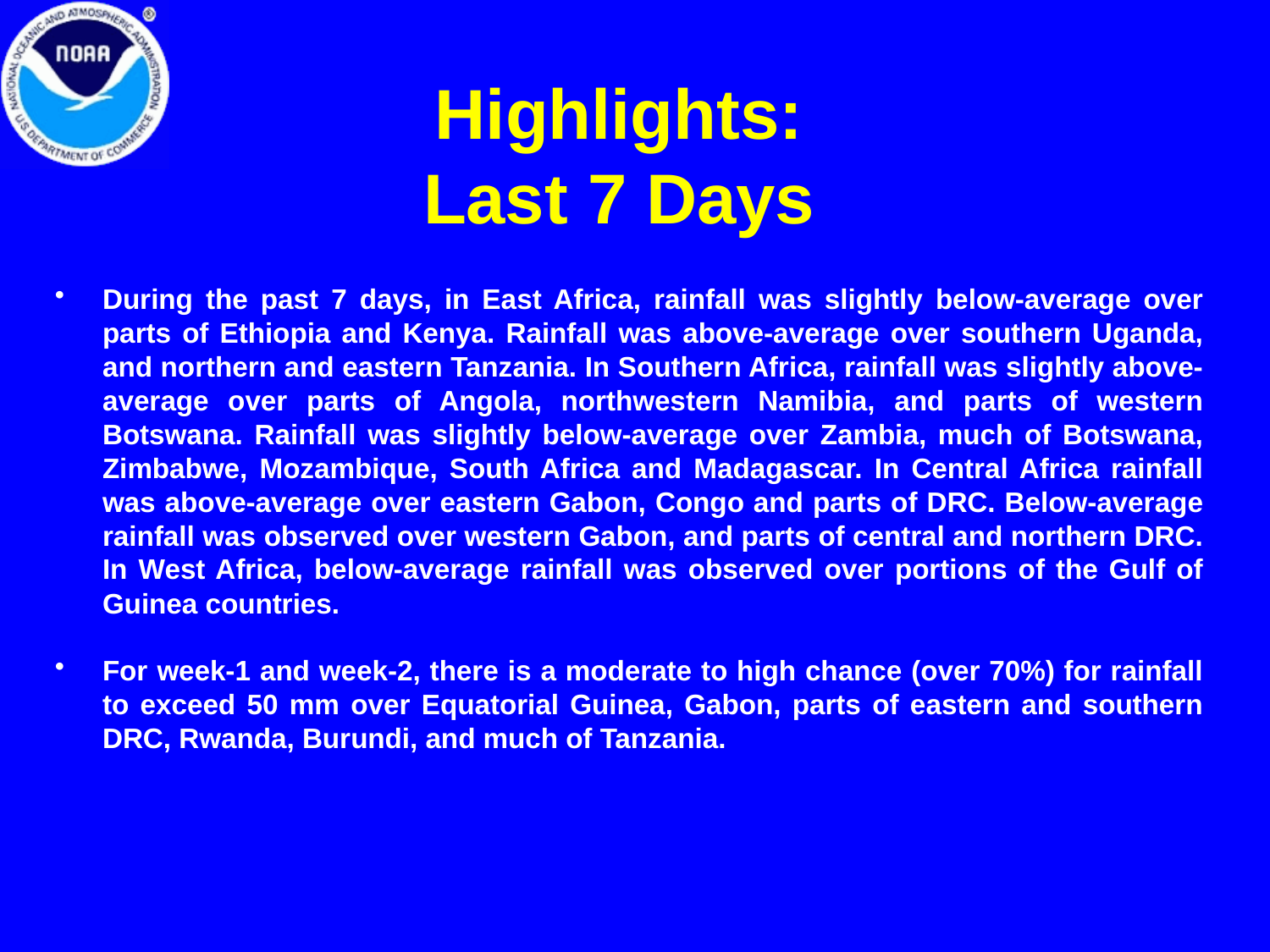

# Highlights: Last 7 Days
During the past 7 days, in East Africa, rainfall was slightly below-average over parts of Ethiopia and Kenya. Rainfall was above-average over southern Uganda, and northern and eastern Tanzania. In Southern Africa, rainfall was slightly above-average over parts of Angola, northwestern Namibia, and parts of western Botswana. Rainfall was slightly below-average over Zambia, much of Botswana, Zimbabwe, Mozambique, South Africa and Madagascar. In Central Africa rainfall was above-average over eastern Gabon, Congo and parts of DRC. Below-average rainfall was observed over western Gabon, and parts of central and northern DRC. In West Africa, below-average rainfall was observed over portions of the Gulf of Guinea countries.

For week-1 and week-2, there is a moderate to high chance (over 70%) for rainfall to exceed 50 mm over Equatorial Guinea, Gabon, parts of eastern and southern DRC, Rwanda, Burundi, and much of Tanzania.